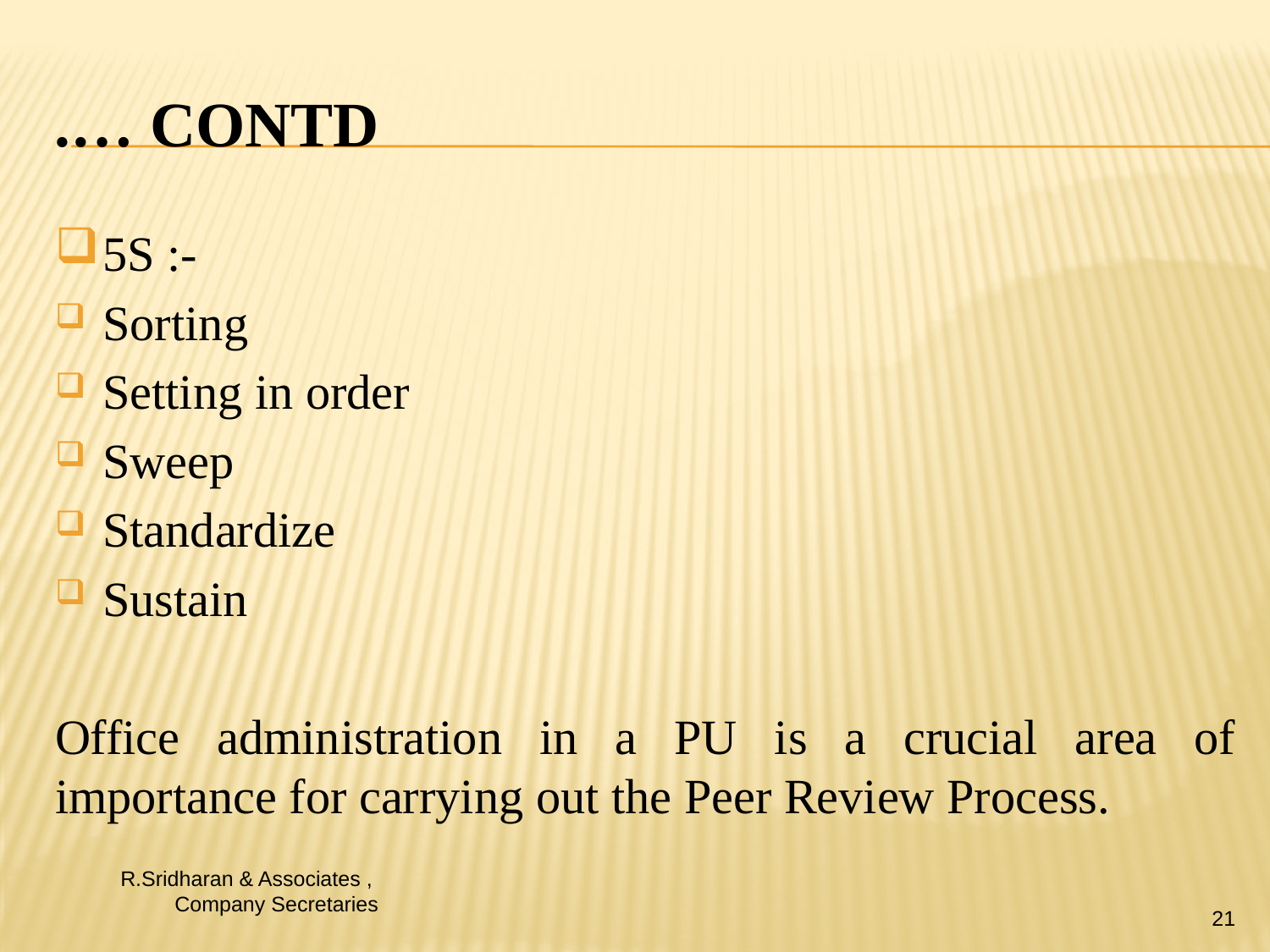

# .… contd
5S :-
Sorting
Setting in order
Sweep
Standardize
Sustain

Office administration in a PU is a crucial area of importance for carrying out the Peer Review Process.

R.Sridharan & Associates ,
Company Secretaries
21